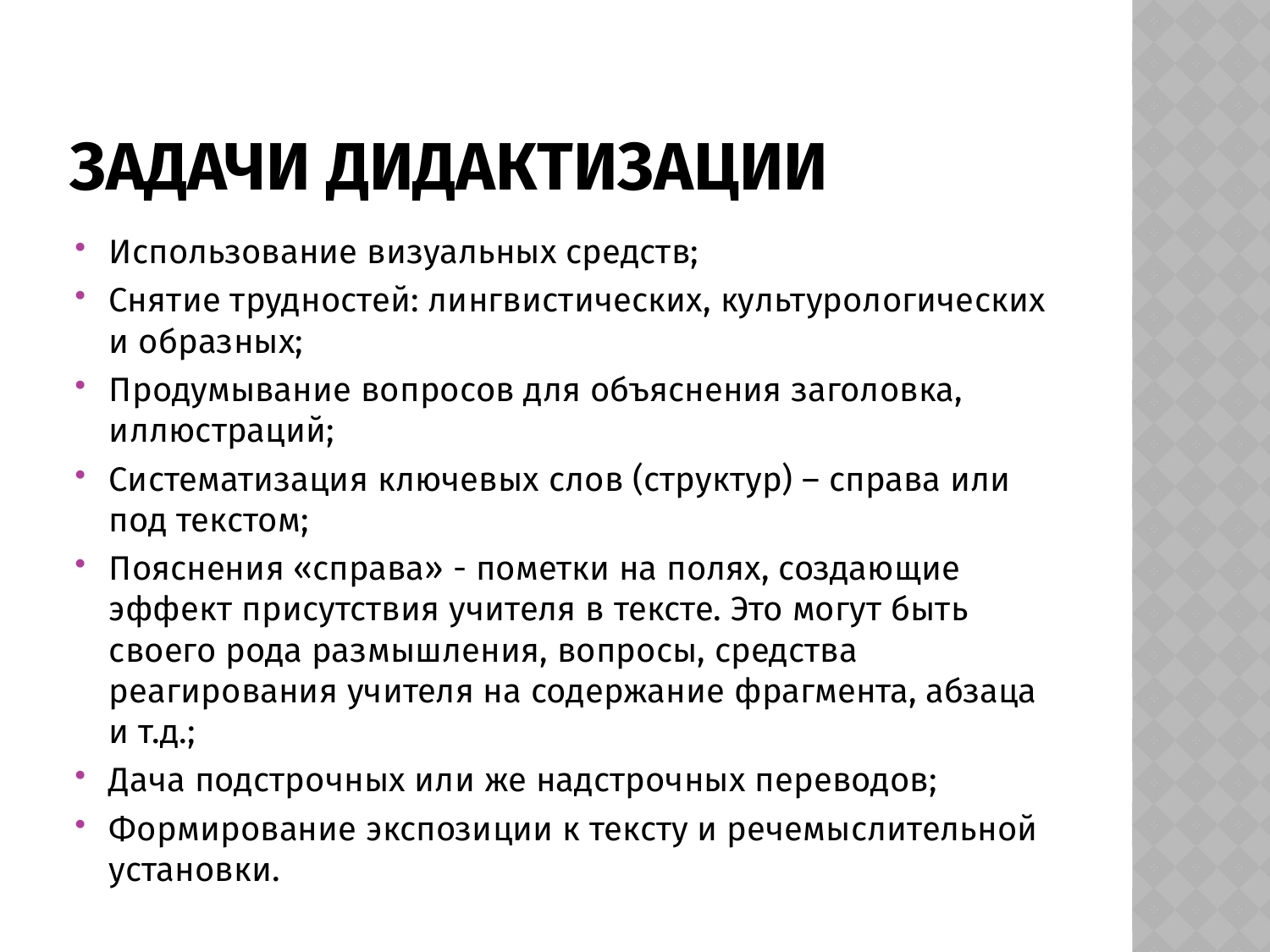

# Задачи дидактизации
Использование визуальных средств;
Снятие трудностей: лингвистических, культурологических и образных;
Продумывание вопросов для объяснения заголовка, иллюстраций;
Систематизация ключевых слов (структур) – справа или под текстом;
Пояснения «справа» - пометки на полях, создающие эффект присутствия учителя в тексте. Это могут быть своего рода размышления, вопросы, средства реагирования учителя на содержание фрагмента, абзаца и т.д.;
Дача подстрочных или же надстрочных переводов;
Формирование экспозиции к тексту и речемыслительной установки.